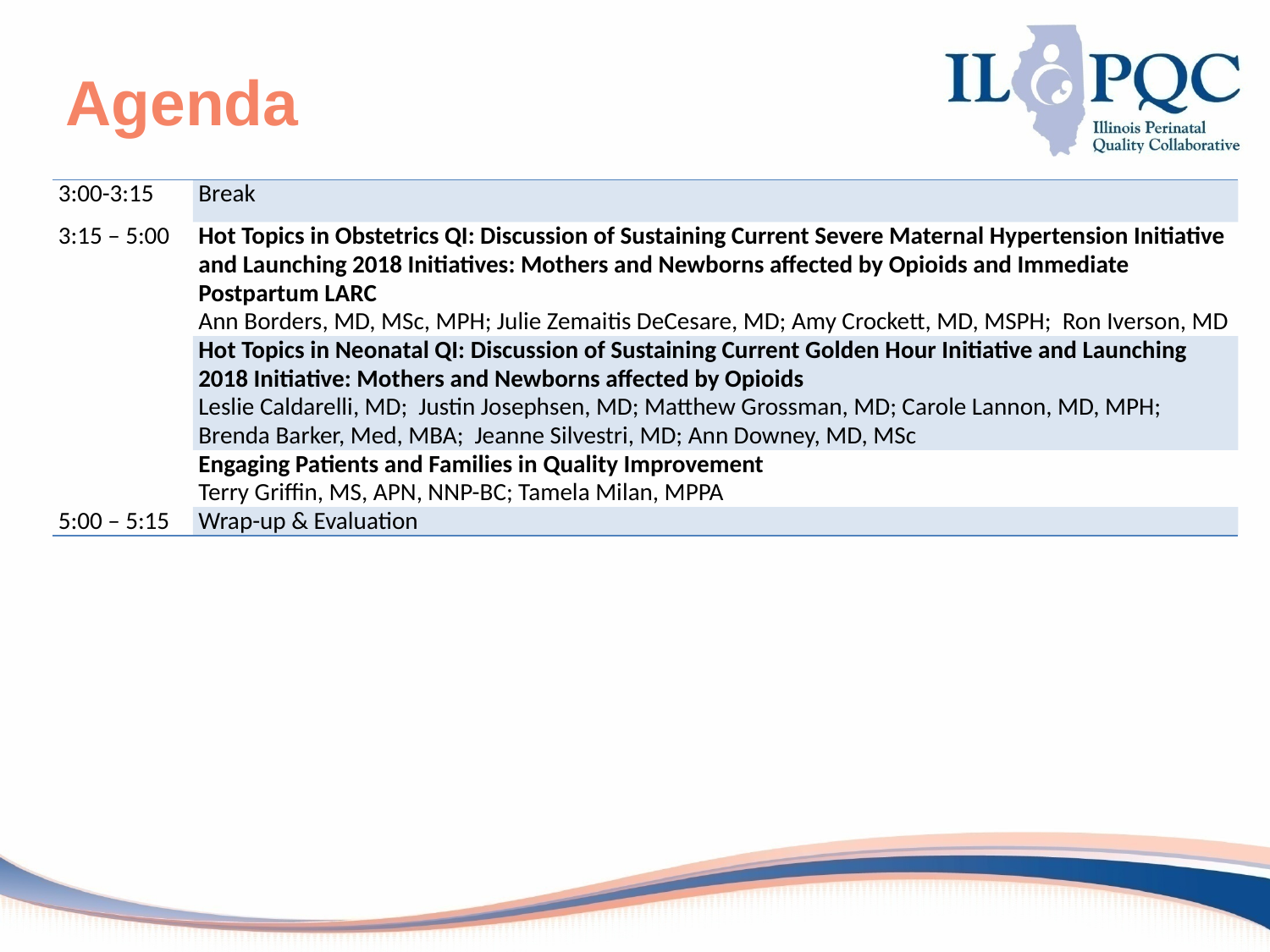

# Agenda
| 3:00-3:15 | Break |
| --- | --- |
| 3:15 – 5:00 | Hot Topics in Obstetrics QI: Discussion of Sustaining Current Severe Maternal Hypertension Initiative and Launching 2018 Initiatives: Mothers and Newborns affected by Opioids and Immediate Postpartum LARC Ann Borders, MD, MSc, MPH; Julie Zemaitis DeCesare, MD; Amy Crockett, MD, MSPH; Ron Iverson, MD |
|  | Hot Topics in Neonatal QI: Discussion of Sustaining Current Golden Hour Initiative and Launching 2018 Initiative: Mothers and Newborns affected by Opioids Leslie Caldarelli, MD; Justin Josephsen, MD; Matthew Grossman, MD; Carole Lannon, MD, MPH; Brenda Barker, Med, MBA; Jeanne Silvestri, MD; Ann Downey, MD, MSc |
|  | Engaging Patients and Families in Quality Improvement Terry Griffin, MS, APN, NNP-BC; Tamela Milan, MPPA |
| 5:00 – 5:15 | Wrap-up & Evaluation |